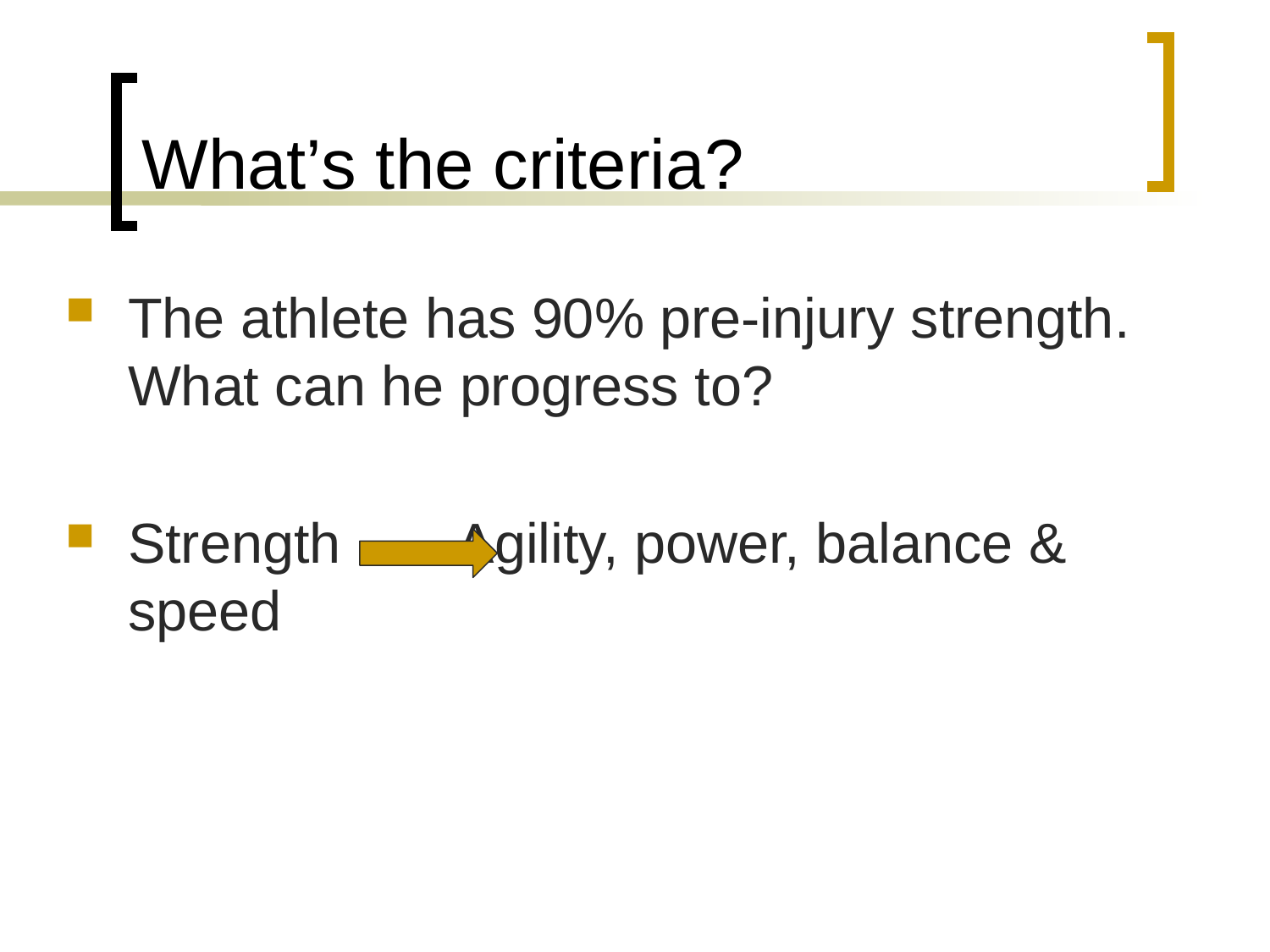

# What’s the criteria?
The athlete has 90% pre-injury strength.  What can he progress to?

Strength 	     Agility, power, balance & speed